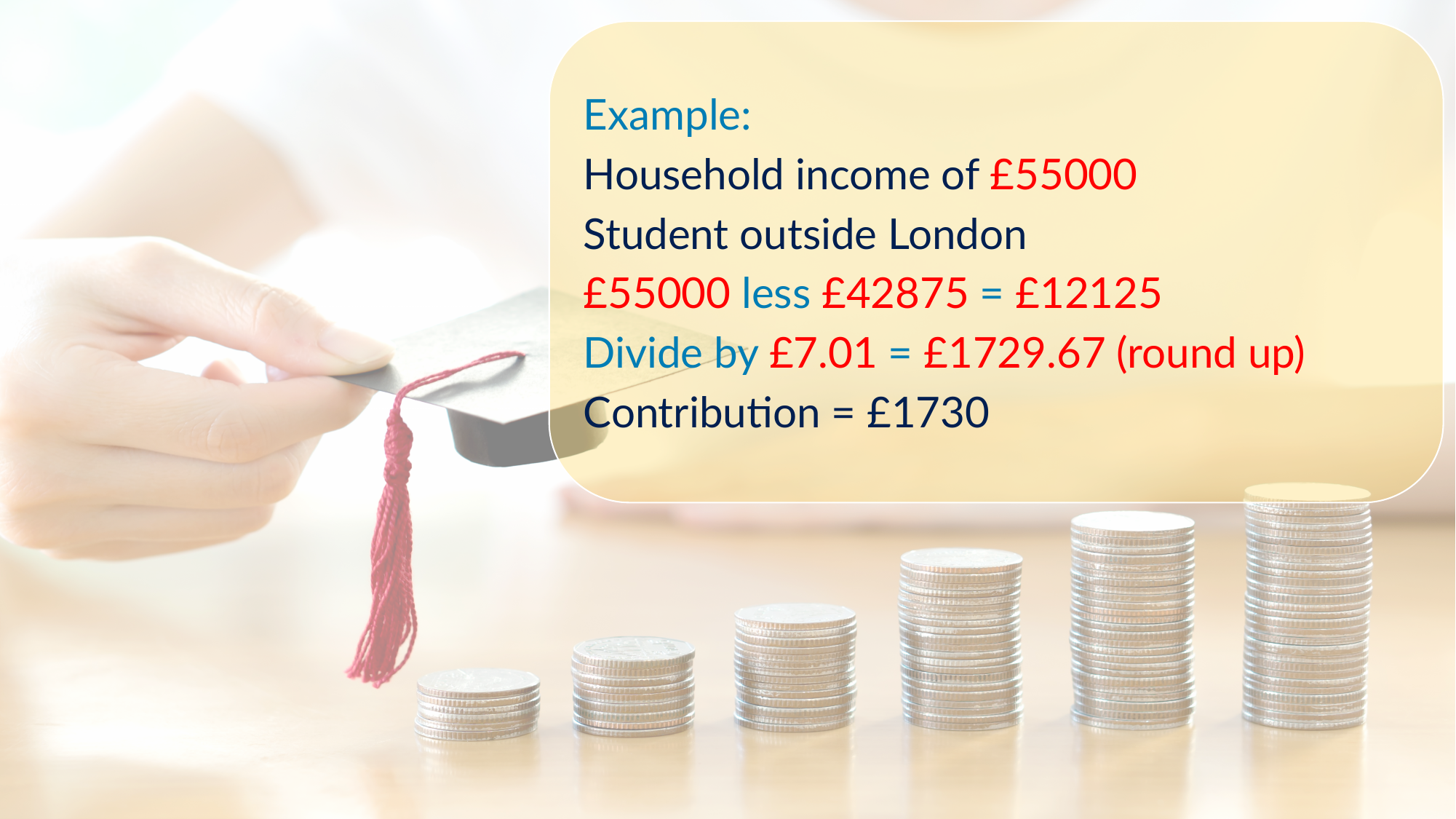

Example:
Household income of £55000
Student outside London
£55000 less £42875 = £12125
Divide by £7.01 = £1729.67 (round up)
Contribution = £1730